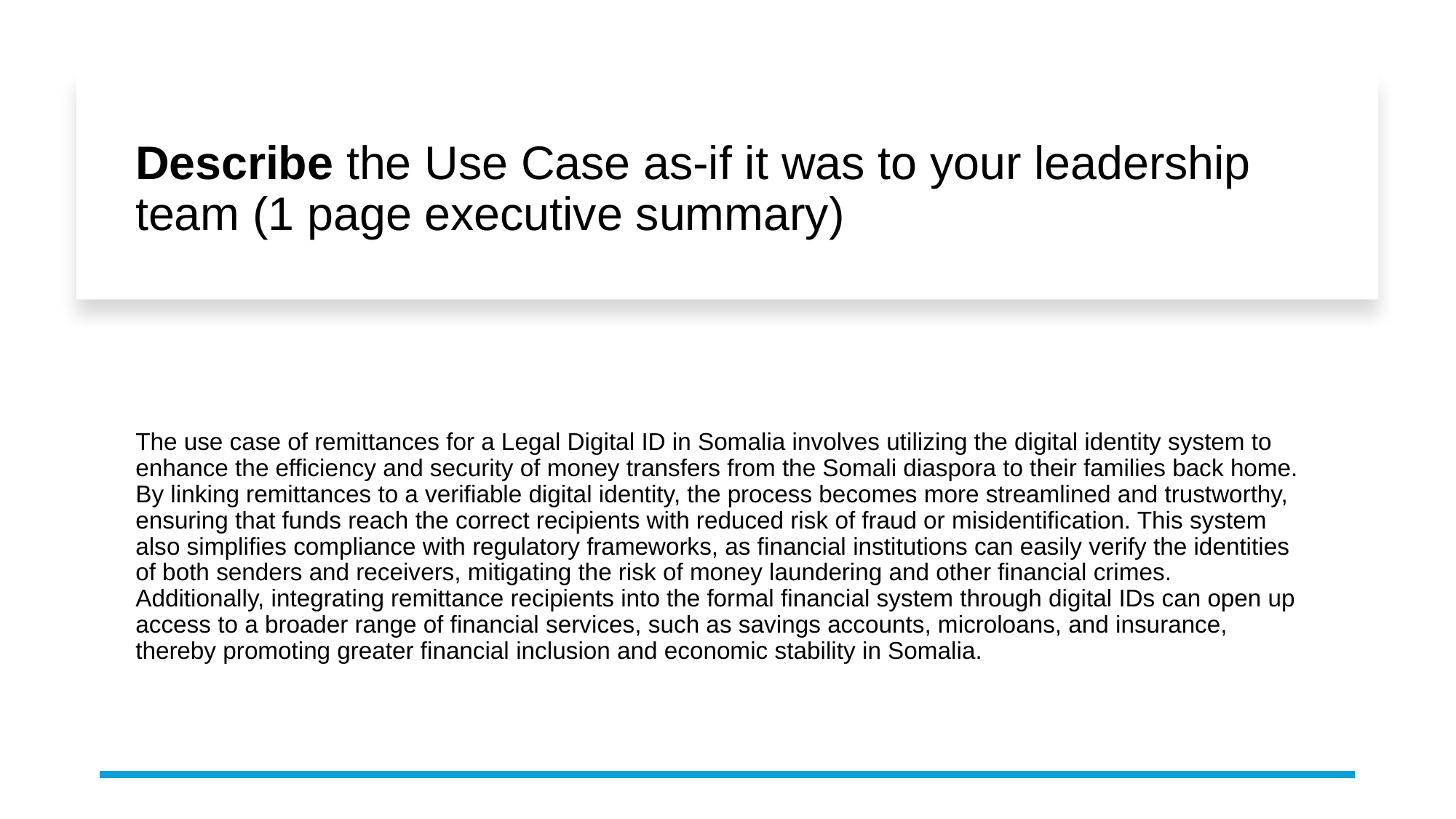

# Describe the Use Case as-if it was to your leadership team (1 page executive summary)
The use case of remittances for a Legal Digital ID in Somalia involves utilizing the digital identity system to enhance the efficiency and security of money transfers from the Somali diaspora to their families back home. By linking remittances to a verifiable digital identity, the process becomes more streamlined and trustworthy, ensuring that funds reach the correct recipients with reduced risk of fraud or misidentification. This system also simplifies compliance with regulatory frameworks, as financial institutions can easily verify the identities of both senders and receivers, mitigating the risk of money laundering and other financial crimes. Additionally, integrating remittance recipients into the formal financial system through digital IDs can open up access to a broader range of financial services, such as savings accounts, microloans, and insurance, thereby promoting greater financial inclusion and economic stability in Somalia.